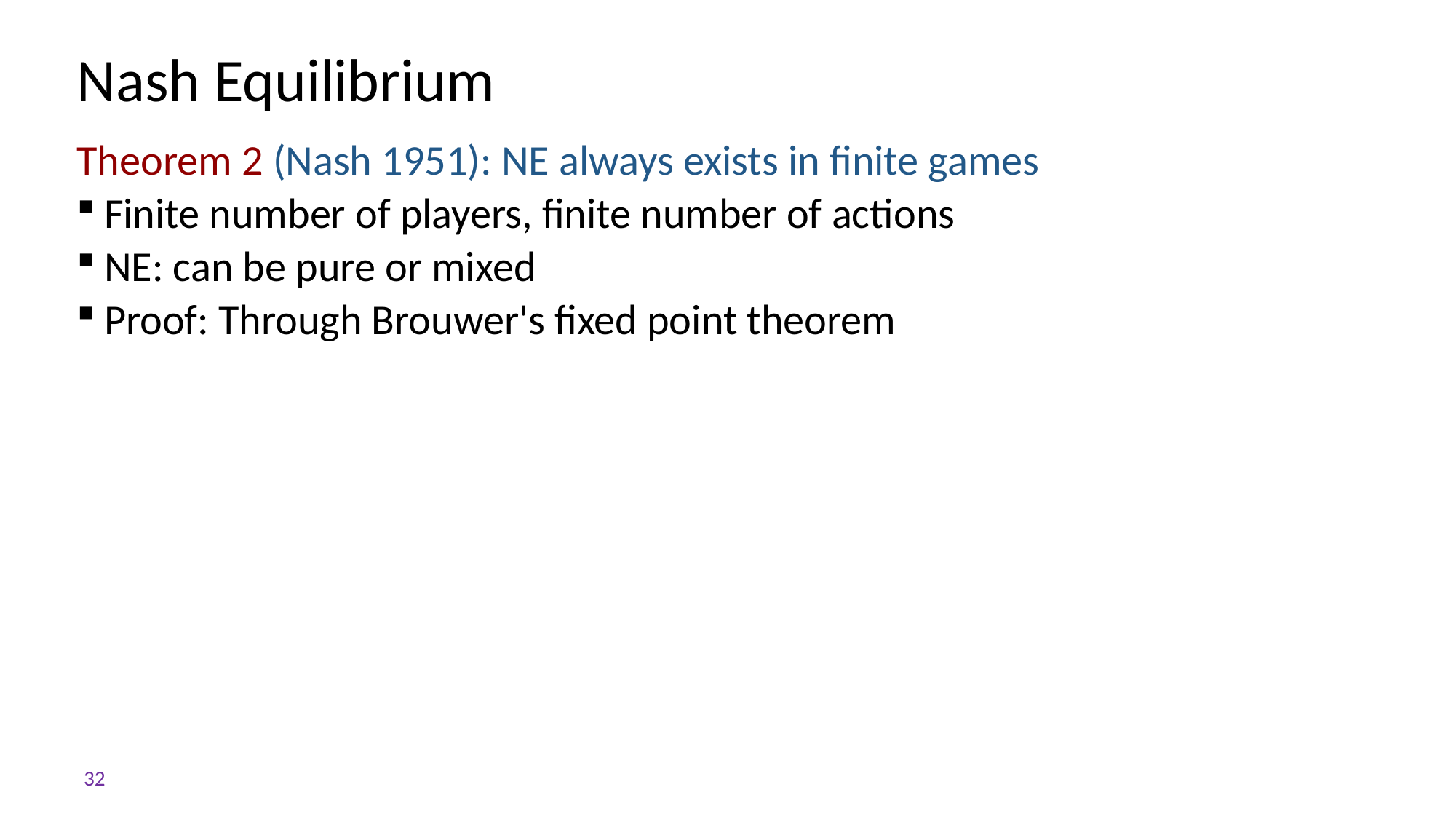

# Nash Equilibrium
Theorem 2 (Nash 1951): NE always exists in finite games
Finite number of players, finite number of actions
NE: can be pure or mixed
Proof: Through Brouwer's fixed point theorem

32